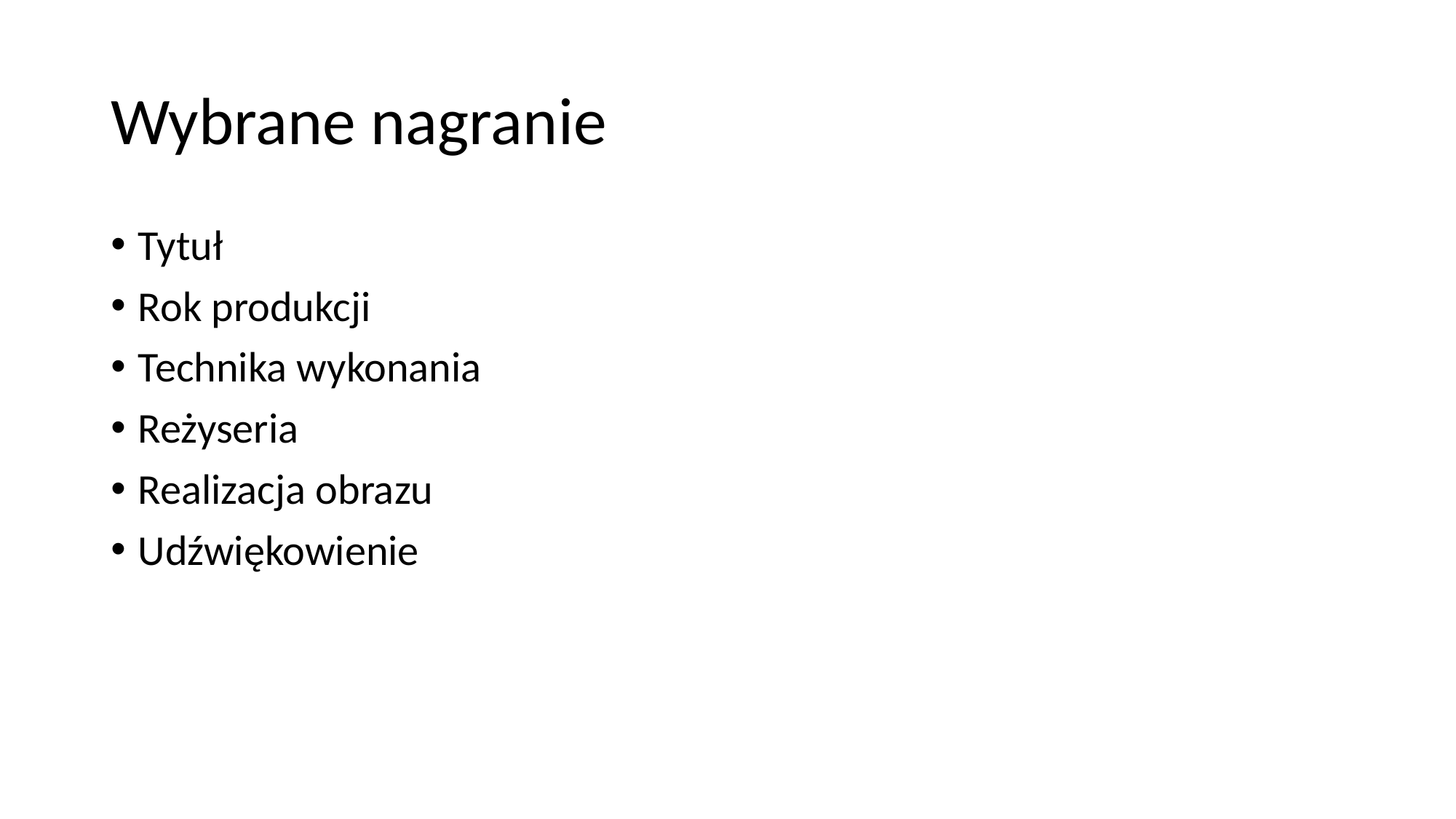

# Wybrane nagranie
Tytuł
Rok produkcji
Technika wykonania
Reżyseria
Realizacja obrazu
Udźwiękowienie